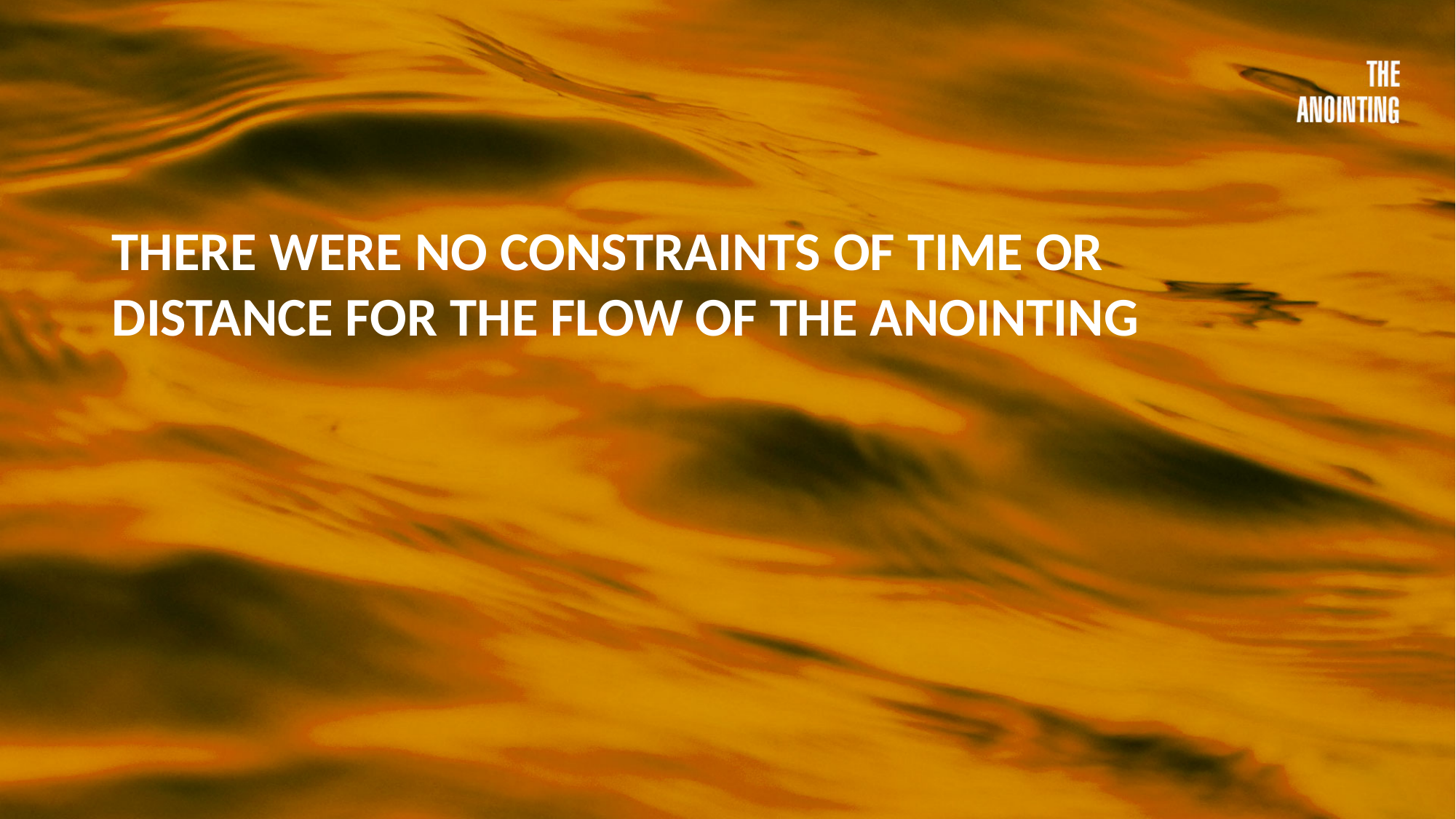

THERE WERE NO CONSTRAINTS OF TIME OR DISTANCE FOR THE FLOW OF THE ANOINTING